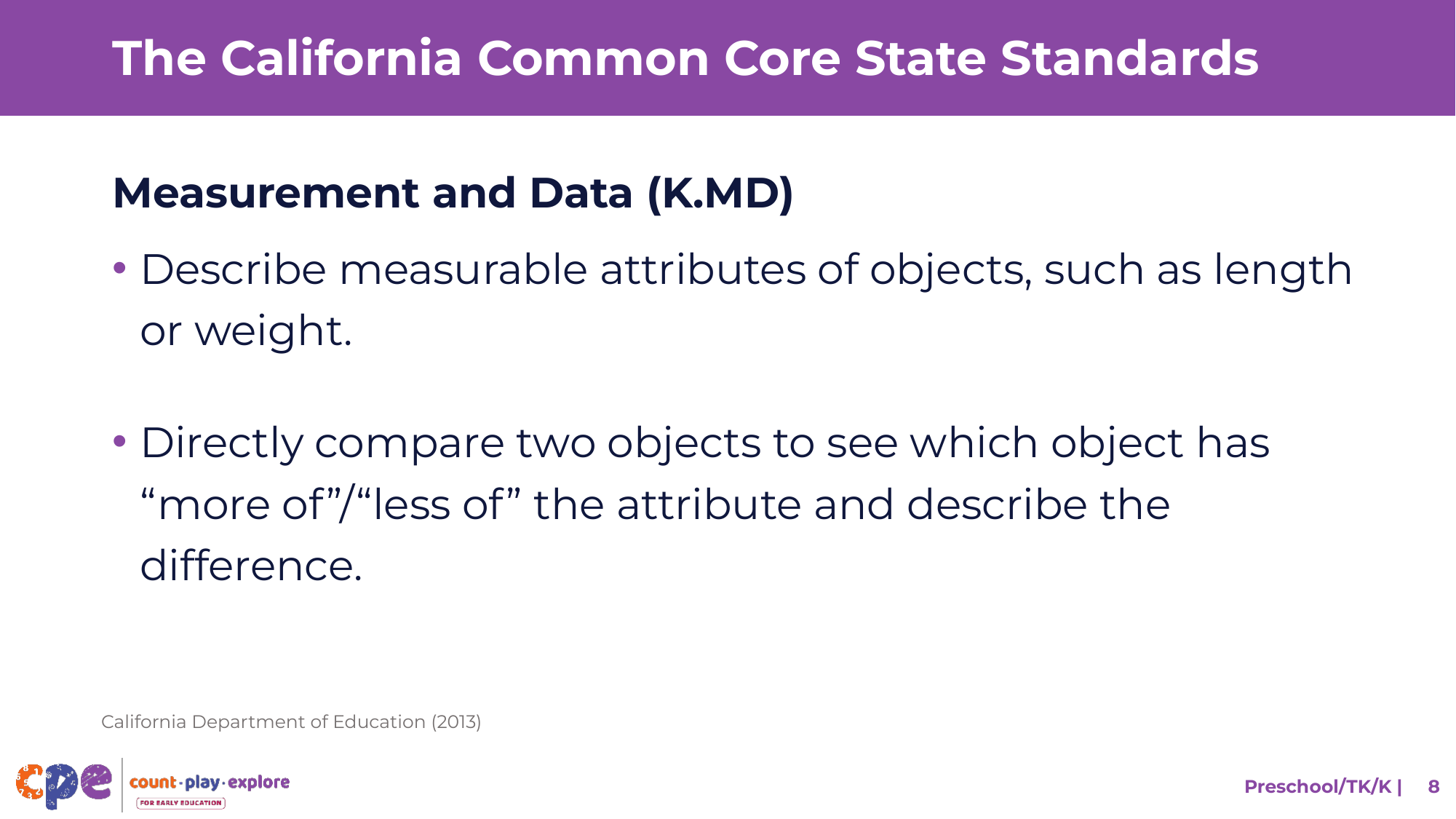

# The California Common Core State Standards
Measurement and Data (K.MD)
Describe measurable attributes of objects, such as length or weight.
Directly compare two objects to see which object has “more of”/“less of” the attribute and describe the difference.
California Department of Education (2013)